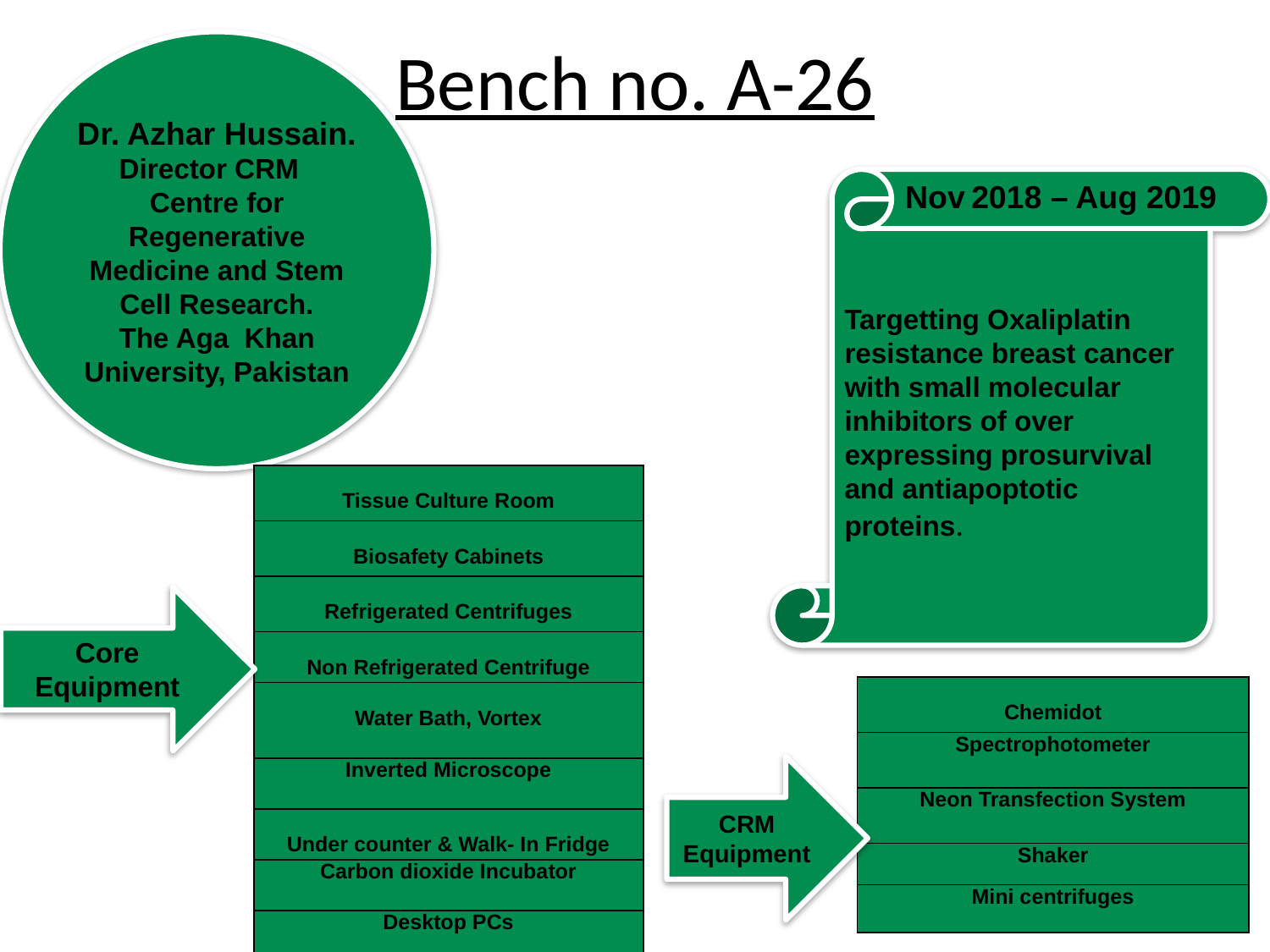

# Bench no. A-26
Dr. Azhar Hussain. Director CRM   Centre for Regenerative Medicine and Stem Cell Research.
The Aga  Khan University, Pakistan
Targetting Oxaliplatin resistance breast cancer with small molecular inhibitors of over expressing prosurvival and antiapoptotic proteins.
        Nov 2018 – Aug 2019

| Tissue Culture Room |
| --- |
| Biosafety Cabinets |
| Refrigerated Centrifuges |
| Non Refrigerated Centrifuge |
| Water Bath, Vortex |
| Inverted Microscope |
| Under counter & Walk- In Fridge |
| Carbon dioxide Incubator |
| Desktop PCs |
Core Equipment
| Chemidot |
| --- |
| Spectrophotometer |
| Neon Transfection System |
| Shaker |
| Mini centrifuges |
CRM Equipment